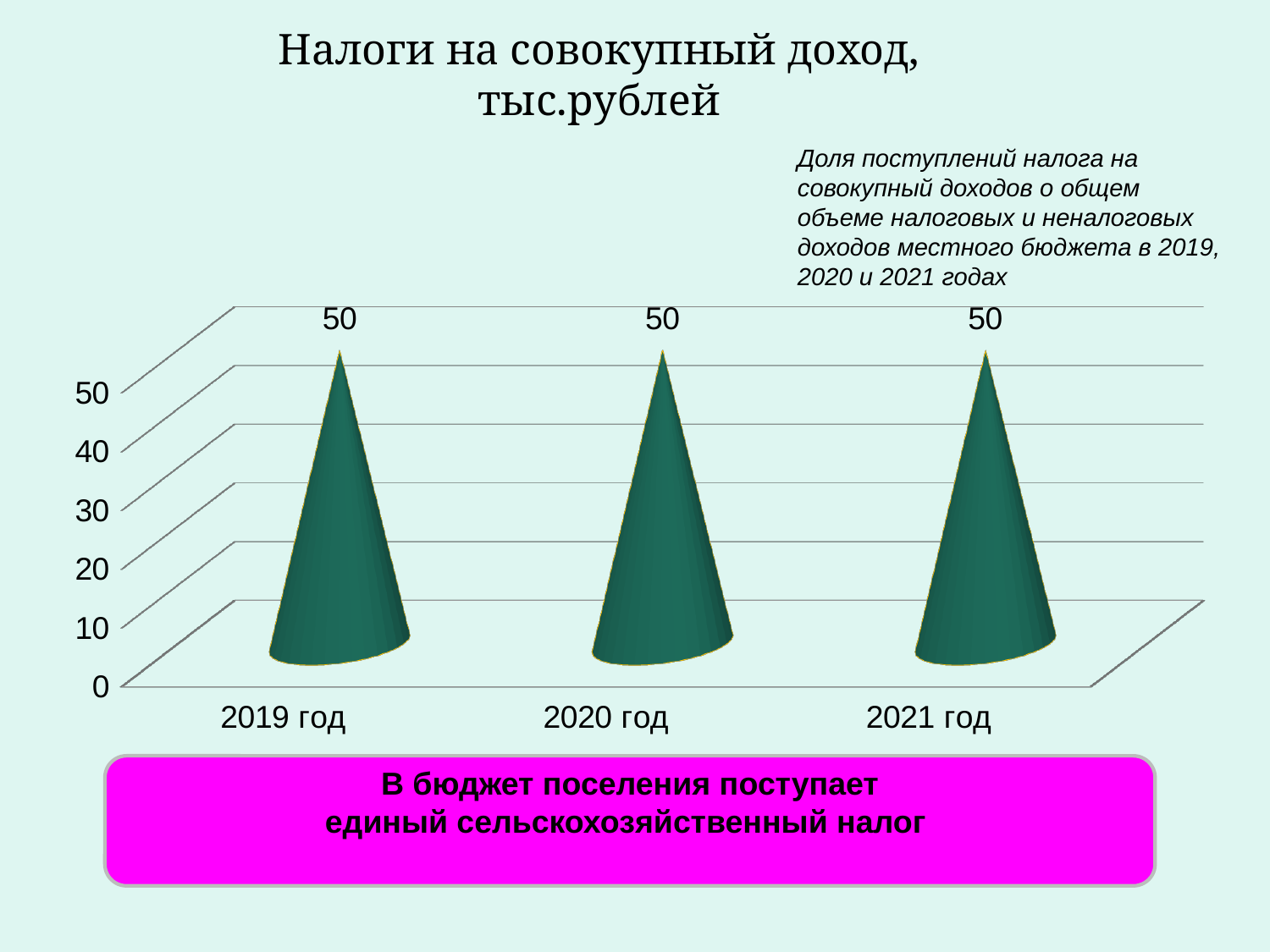

Налоги на совокупный доход, тыс.рублей
Доля поступлений налога на совокупный доходов о общем объеме налоговых и неналоговых доходов местного бюджета в 2019, 2020 и 2021 годах

[unsupported chart]

В бюджет поселения поступает
единый сельскохозяйственный налог